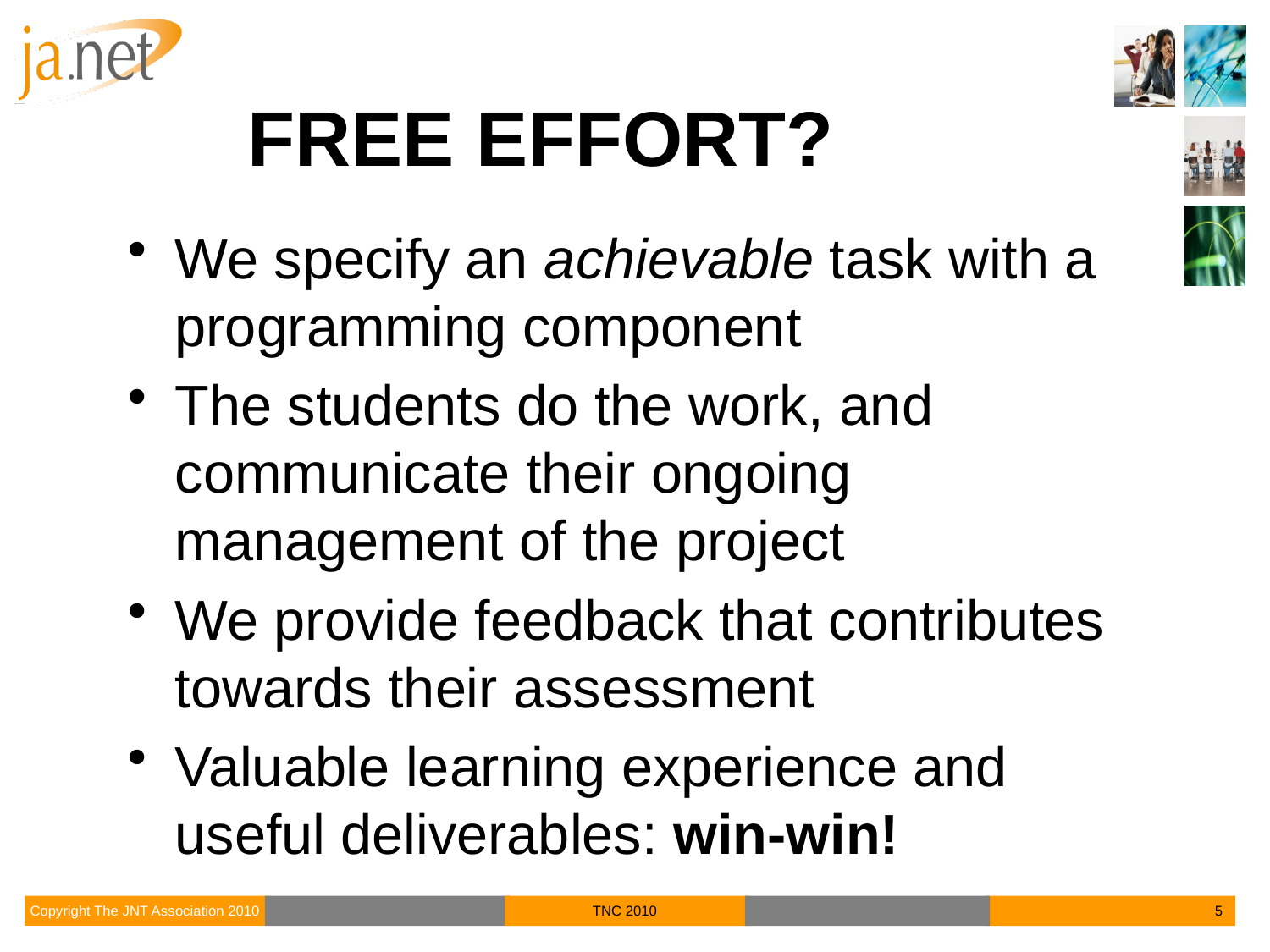

# Free Effort?
We specify an achievable task with a programming component
The students do the work, and communicate their ongoing management of the project
We provide feedback that contributes towards their assessment
Valuable learning experience and useful deliverables: win-win!